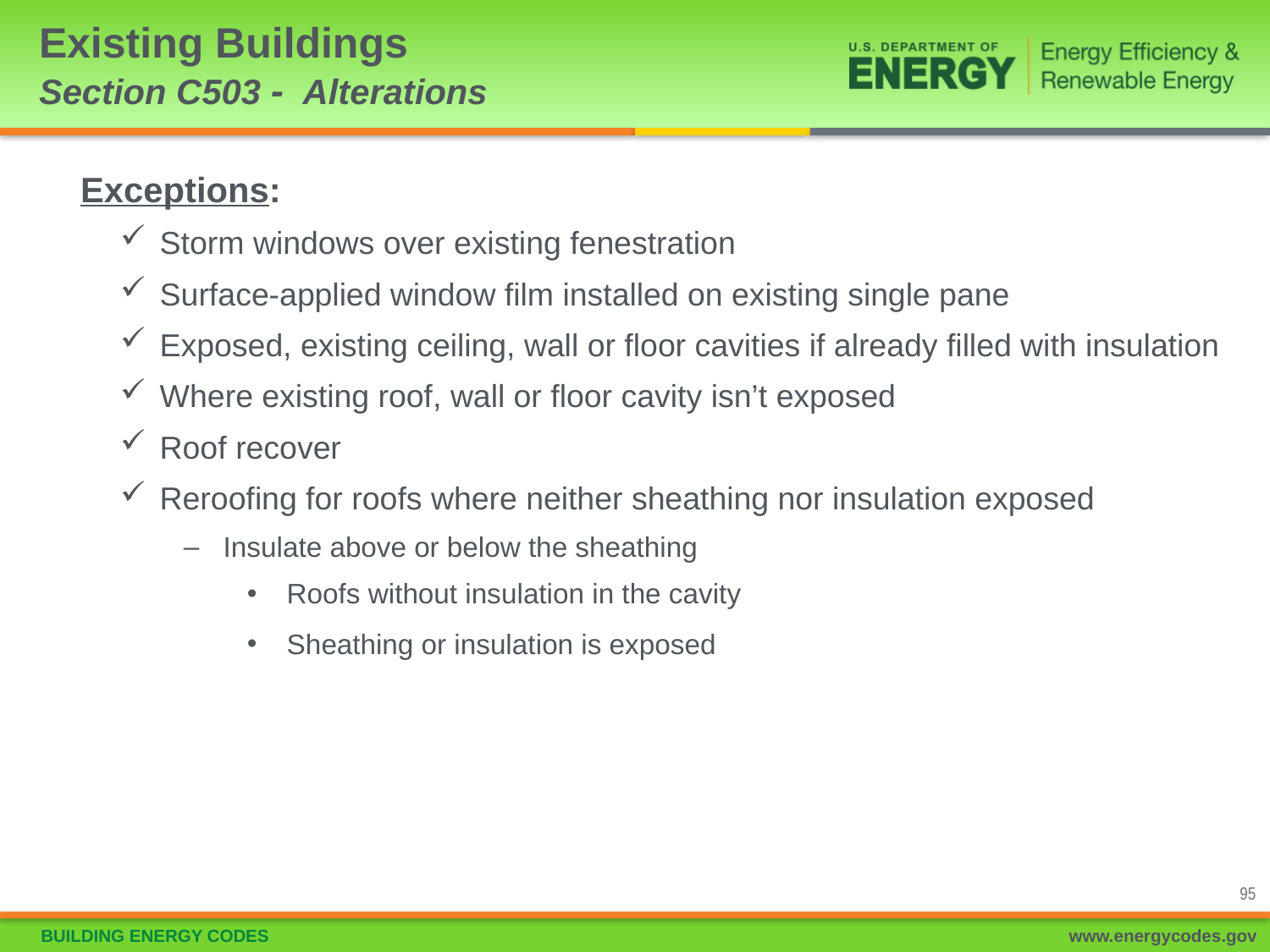

# Existing Buildings Section C503 -  Alterations
Exceptions:
Storm windows over existing fenestration
Surface-applied window film installed on existing single pane
Exposed, existing ceiling, wall or floor cavities if already filled with insulation
Where existing roof, wall or floor cavity isn’t exposed
Roof recover
Reroofing for roofs where neither sheathing nor insulation exposed
Insulate above or below the sheathing
Roofs without insulation in the cavity
Sheathing or insulation is exposed